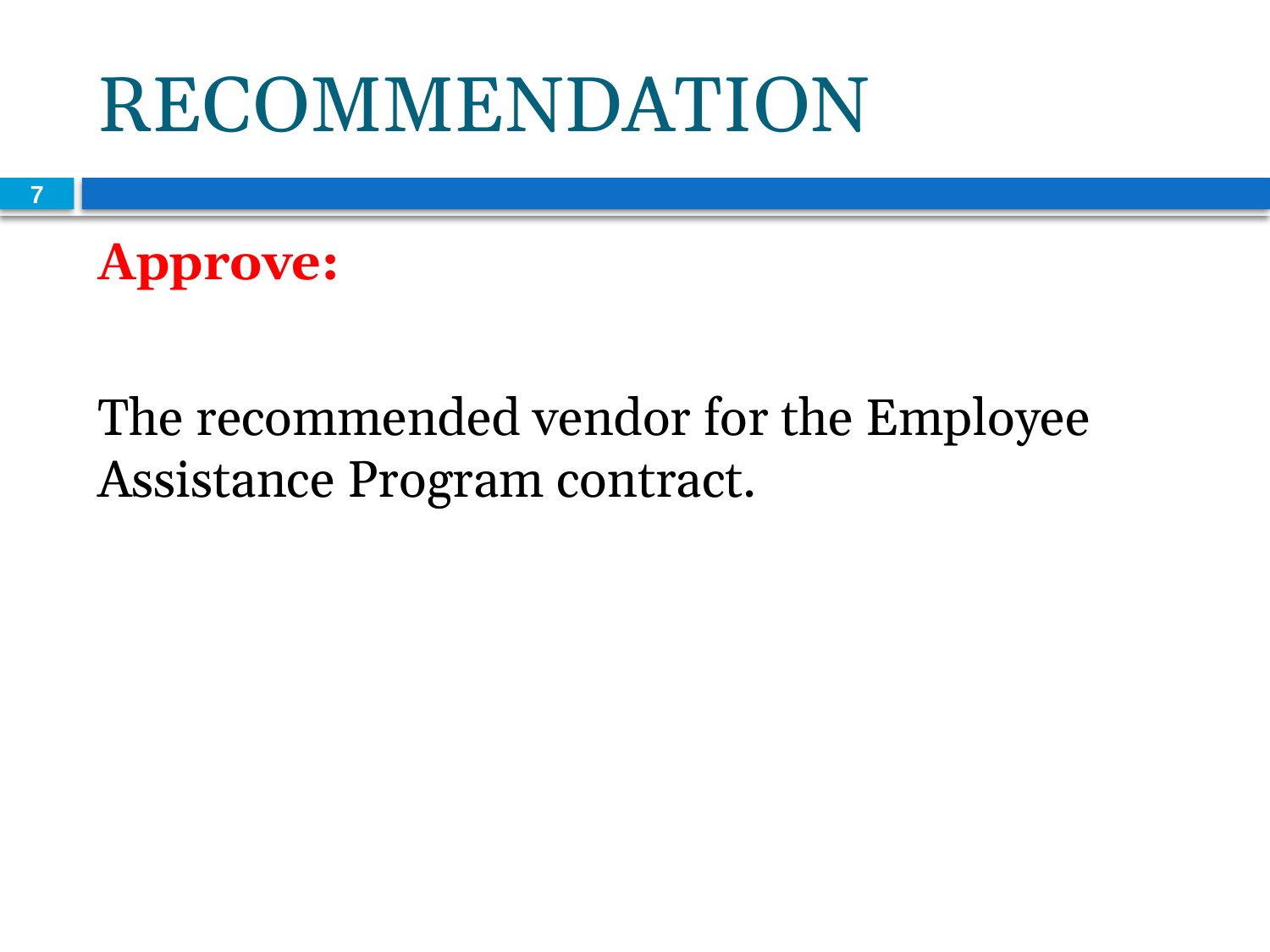

# RECOMMENDATION
7
Approve:

The recommended vendor for the Employee Assistance Program contract.